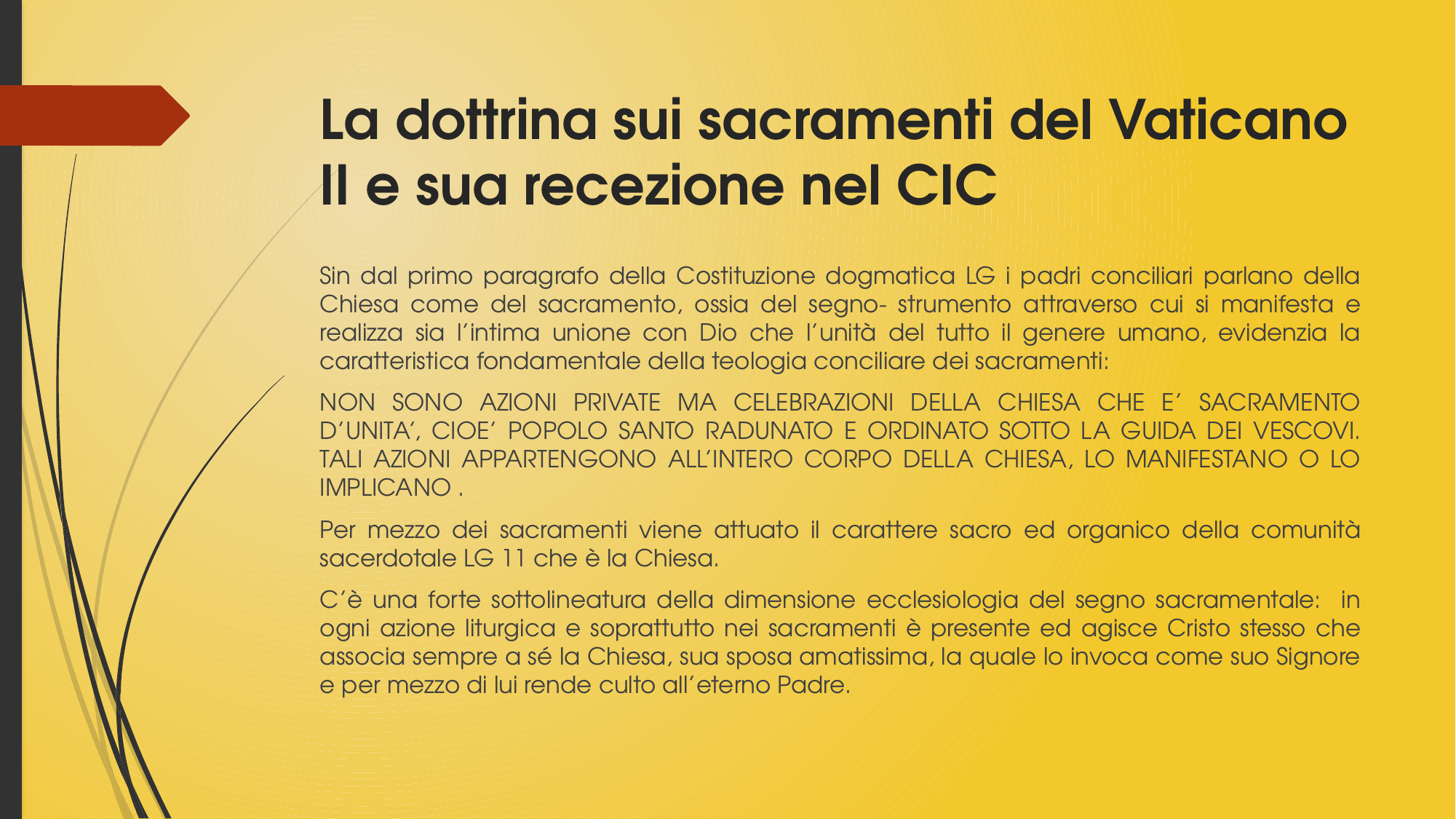

# La dottrina sui sacramenti del Vaticano II e sua recezione nel CIC
Sin dal primo paragrafo della Costituzione dogmatica LG i padri conciliari parlano della Chiesa come del sacramento, ossia del segno- strumento attraverso cui si manifesta e realizza sia l’intima unione con Dio che l’unità del tutto il genere umano, evidenzia la caratteristica fondamentale della teologia conciliare dei sacramenti:
NON SONO AZIONI PRIVATE MA CELEBRAZIONI DELLA CHIESA CHE E’ SACRAMENTO D’UNITA’, CIOE’ POPOLO SANTO RADUNATO E ORDINATO SOTTO LA GUIDA DEI VESCOVI. TALI AZIONI APPARTENGONO ALL’INTERO CORPO DELLA CHIESA, LO MANIFESTANO O LO IMPLICANO .
Per mezzo dei sacramenti viene attuato il carattere sacro ed organico della comunità sacerdotale LG 11 che è la Chiesa.
C’è una forte sottolineatura della dimensione ecclesiologia del segno sacramentale:  in ogni azione liturgica e soprattutto nei sacramenti è presente ed agisce Cristo stesso che associa sempre a sé la Chiesa, sua sposa amatissima, la quale lo invoca come suo Signore e per mezzo di lui rende culto all’eterno Padre.